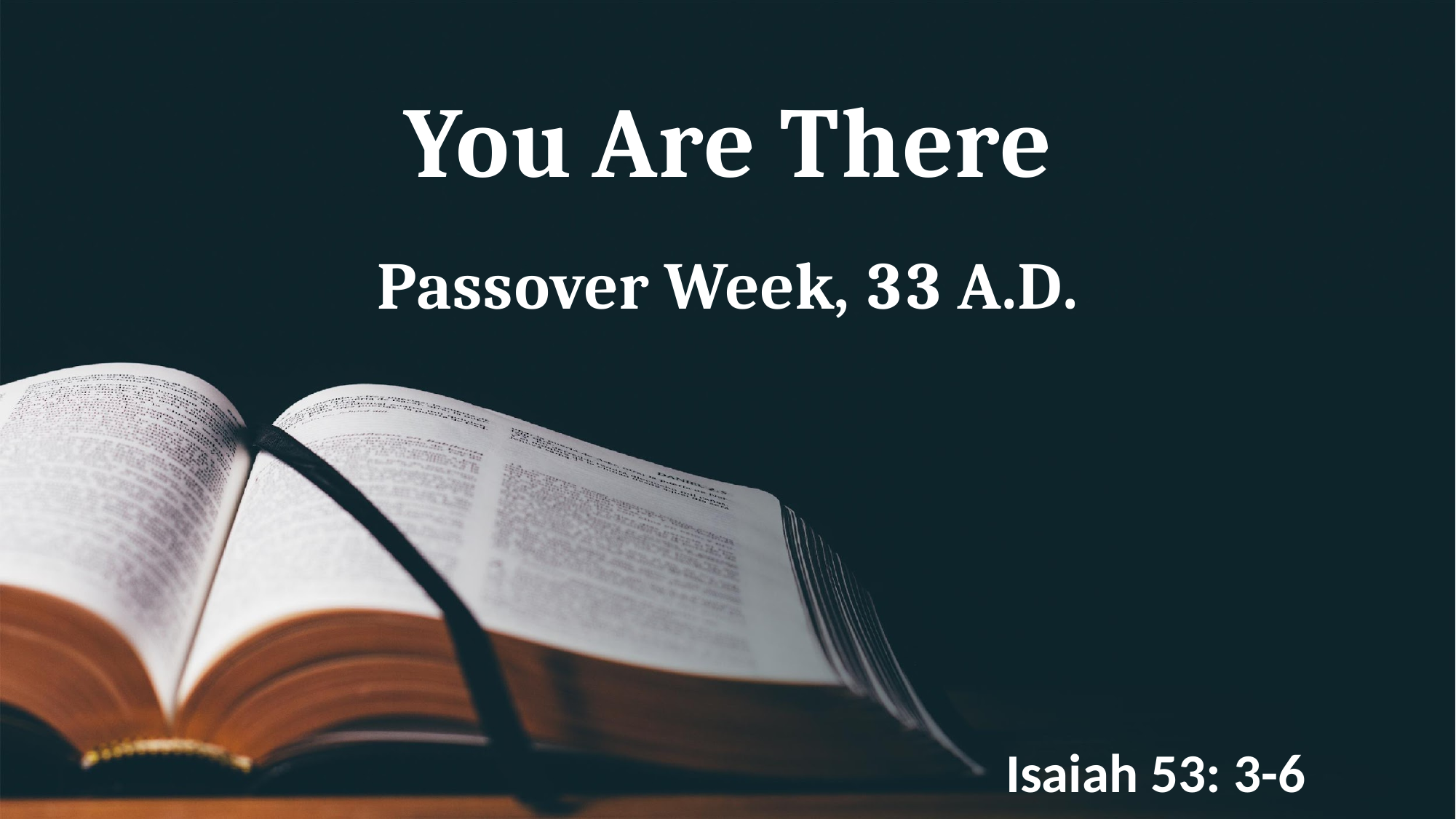

# You Are There Passover Week, 33 A.D.
Isaiah 53: 3-6